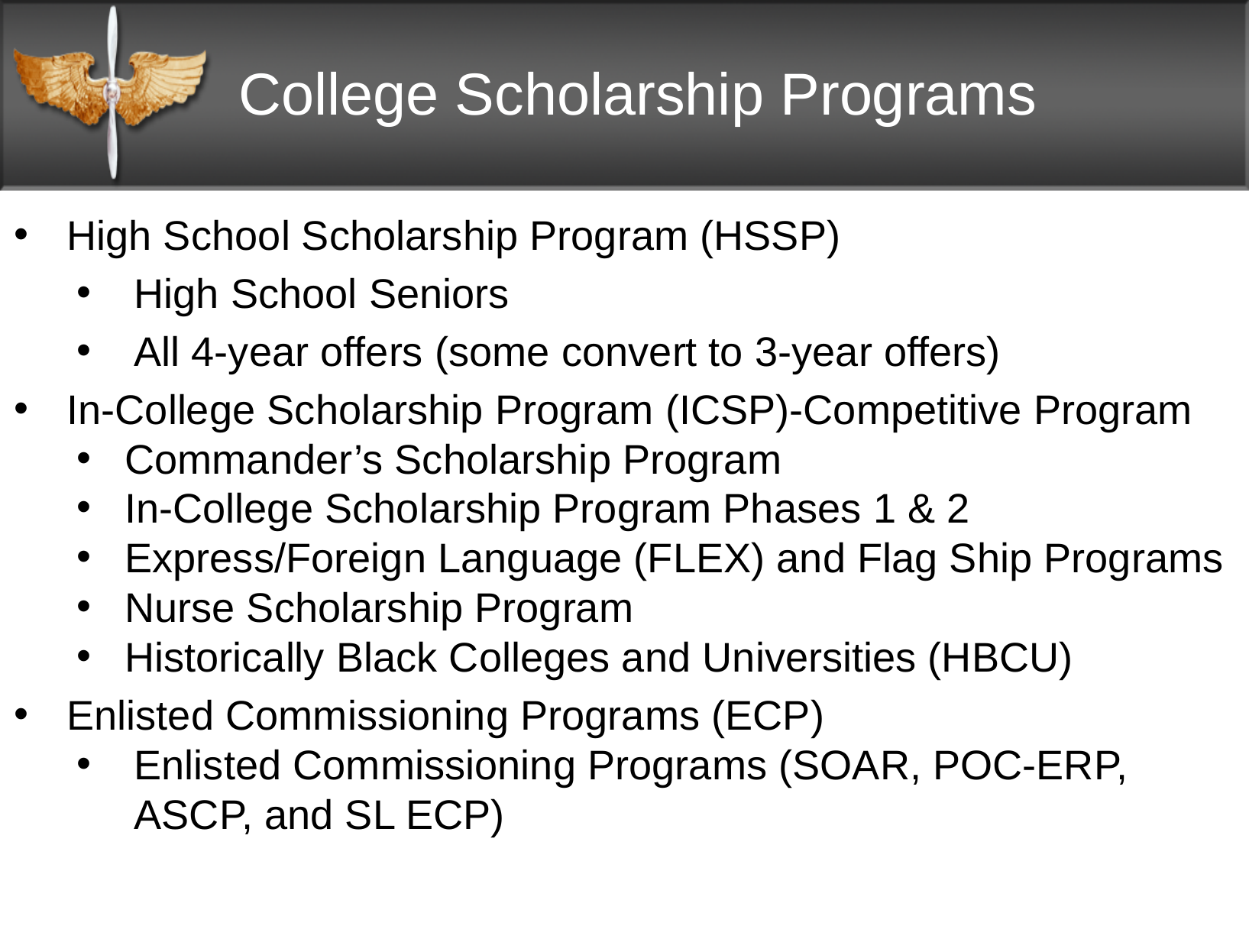

College Scholarship Programs
High School Scholarship Program (HSSP)
High School Seniors
All 4-year offers (some convert to 3-year offers)
In-College Scholarship Program (ICSP)-Competitive Program
Commander’s Scholarship Program
In-College Scholarship Program Phases 1 & 2
Express/Foreign Language (FLEX) and Flag Ship Programs
Nurse Scholarship Program
Historically Black Colleges and Universities (HBCU)
Enlisted Commissioning Programs (ECP)
Enlisted Commissioning Programs (SOAR, POC-ERP, ASCP, and SL ECP)